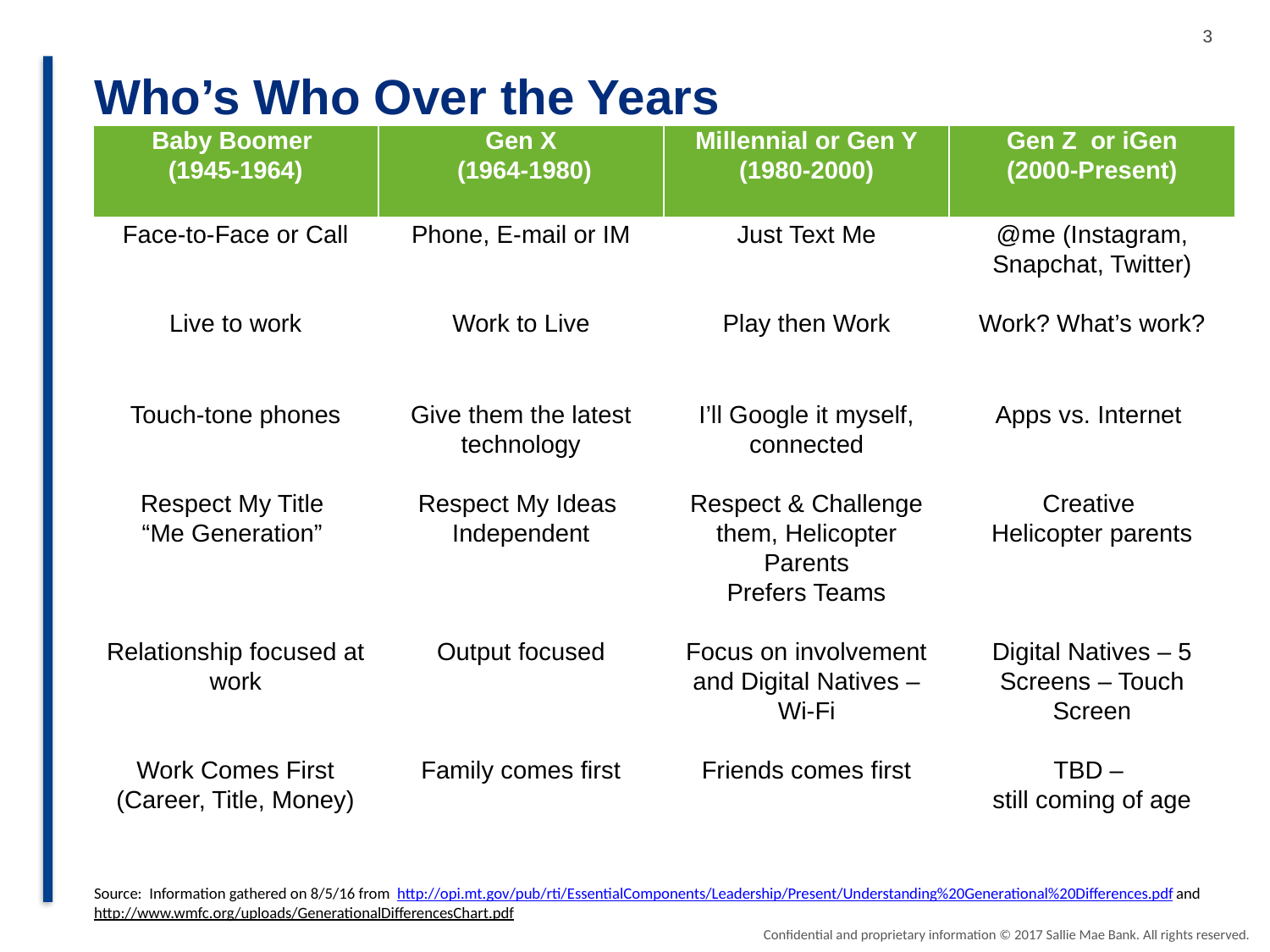

Who’s Who Over the Years
| Baby Boomer (1945-1964) | Gen X (1964-1980) | Millennial or Gen Y (1980-2000) | Gen Z or iGen (2000-Present) |
| --- | --- | --- | --- |
| Face-to-Face or Call | Phone, E-mail or IM | Just Text Me | @me (Instagram, Snapchat, Twitter) |
| Live to work | Work to Live | Play then Work | Work? What’s work? |
| Touch-tone phones | Give them the latest technology | I’ll Google it myself, connected | Apps vs. Internet |
| Respect My Title “Me Generation” | Respect My Ideas Independent | Respect & Challenge them, Helicopter Parents Prefers Teams | Creative Helicopter parents |
| Relationship focused at work | Output focused | Focus on involvement and Digital Natives – Wi-Fi | Digital Natives – 5 Screens – Touch Screen |
| Work Comes First (Career, Title, Money) | Family comes first | Friends comes first | TBD – still coming of age |
|  |  |  |  |
Source:  Information gathered on 8/5/16 from  http://opi.mt.gov/pub/rti/EssentialComponents/Leadership/Present/Understanding%20Generational%20Differences.pdf and
http://www.wmfc.org/uploads/GenerationalDifferencesChart.pdf